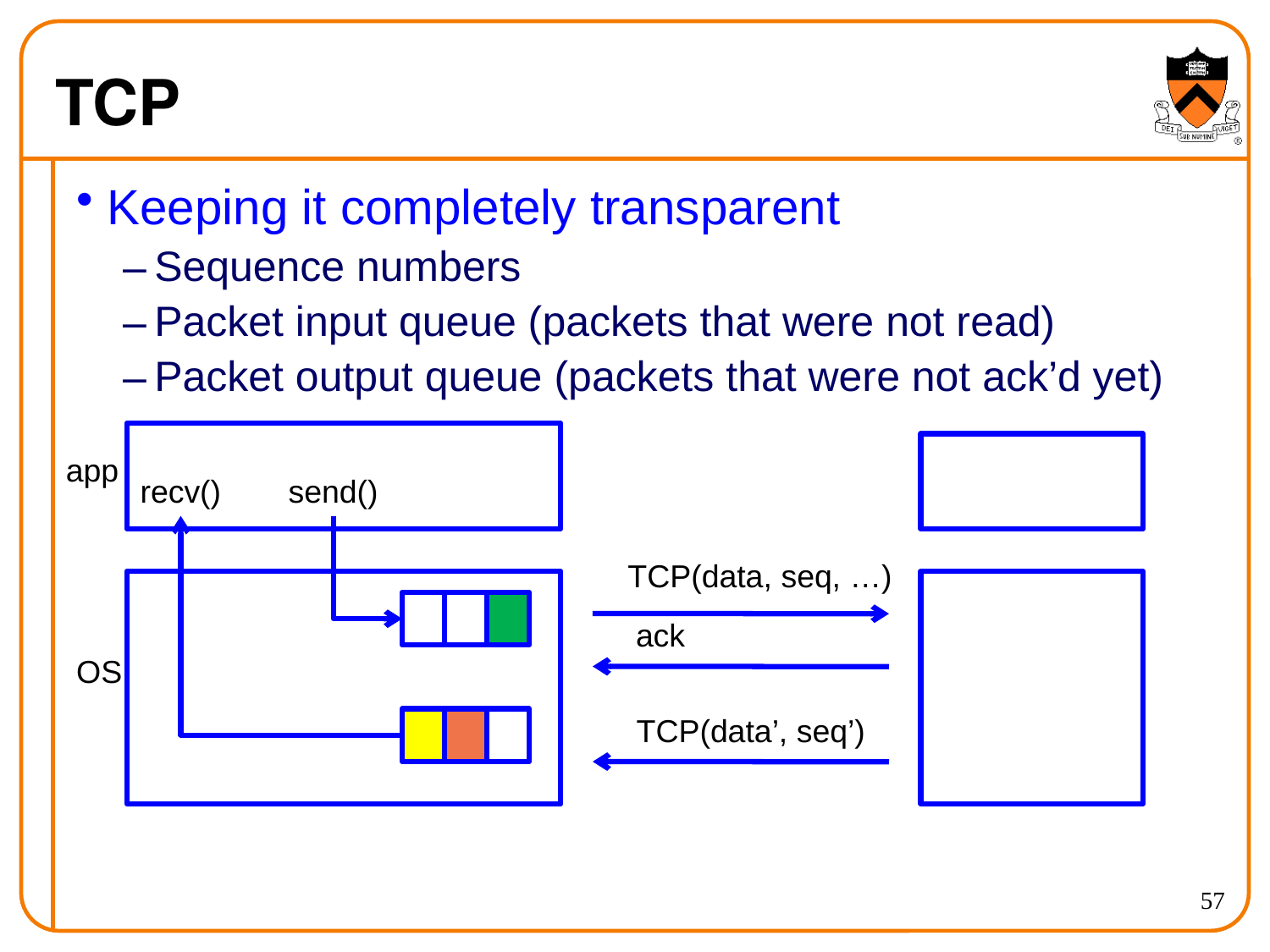

# TCP
Keeping it completely transparent
Sequence numbers
Packet input queue (packets that were not read)
Packet output queue (packets that were not ack’d yet)

app
recv()
send()
TCP(data, seq, …)

ack
OS
TCP(data’, seq’)

57